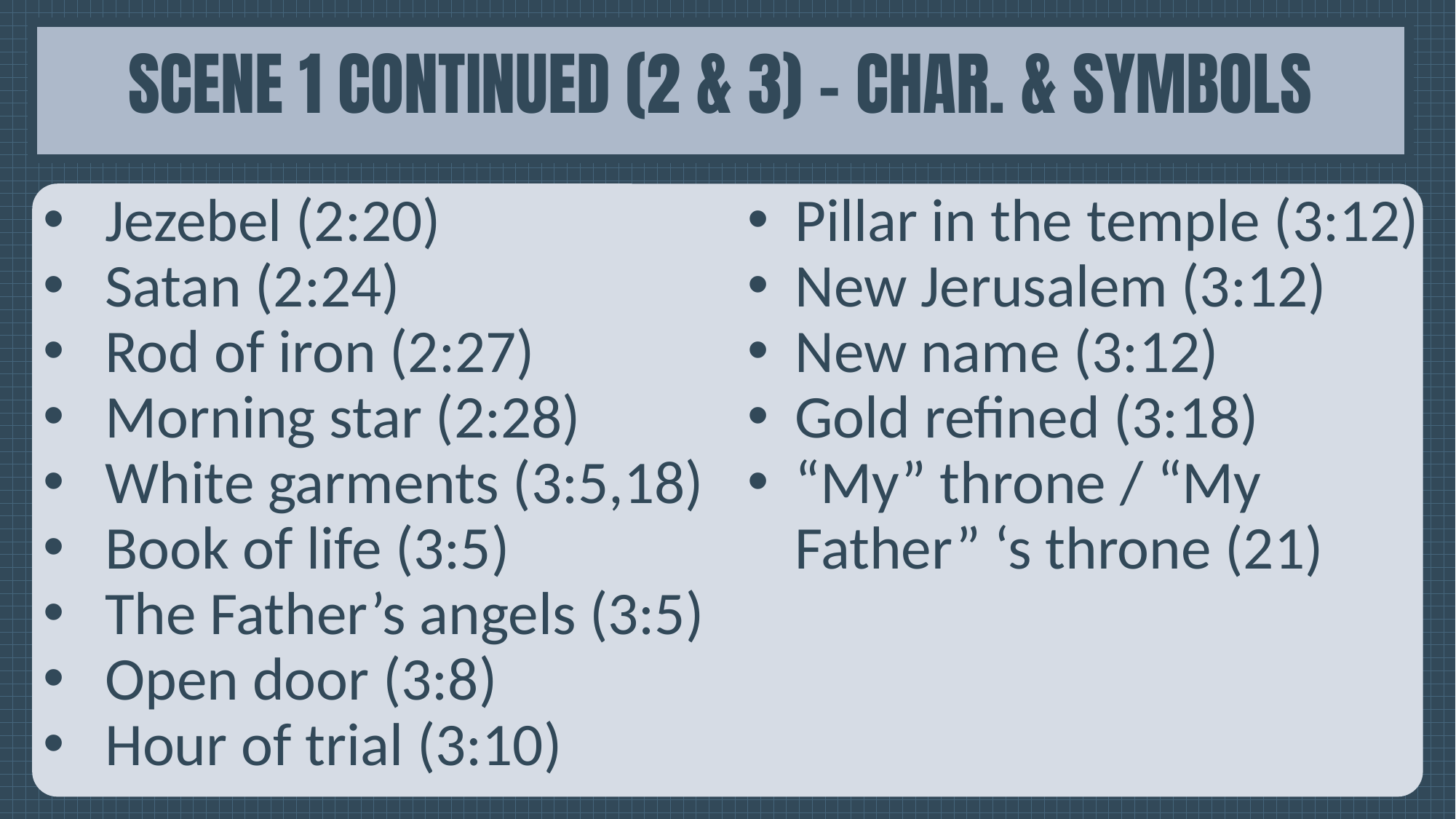

# Scene 1 Continued (2 & 3) – Char. & Symbols

Jezebel (2:20)
Satan (2:24)
Rod of iron (2:27)
Morning star (2:28)
White garments (3:5,18)
Book of life (3:5)
The Father’s angels (3:5)
Open door (3:8)
Hour of trial (3:10)

Pillar in the temple (3:12)
New Jerusalem (3:12)
New name (3:12)
Gold refined (3:18)
“My” throne / “My Father” ‘s throne (21)